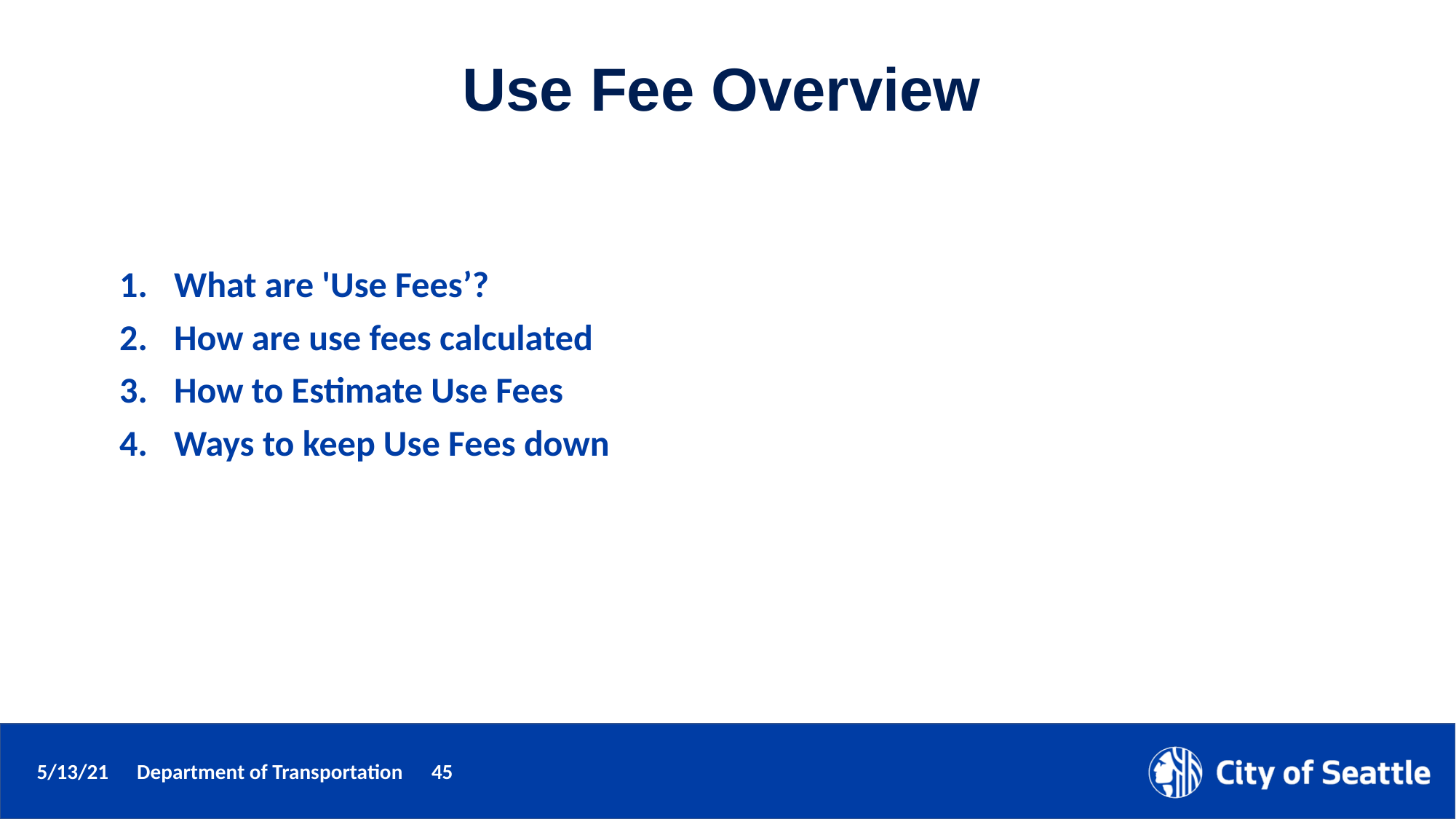

# Use Fee Overview

What are 'Use Fees’?
How are use fees calculated
How to Estimate Use Fees
Ways to keep Use Fees down